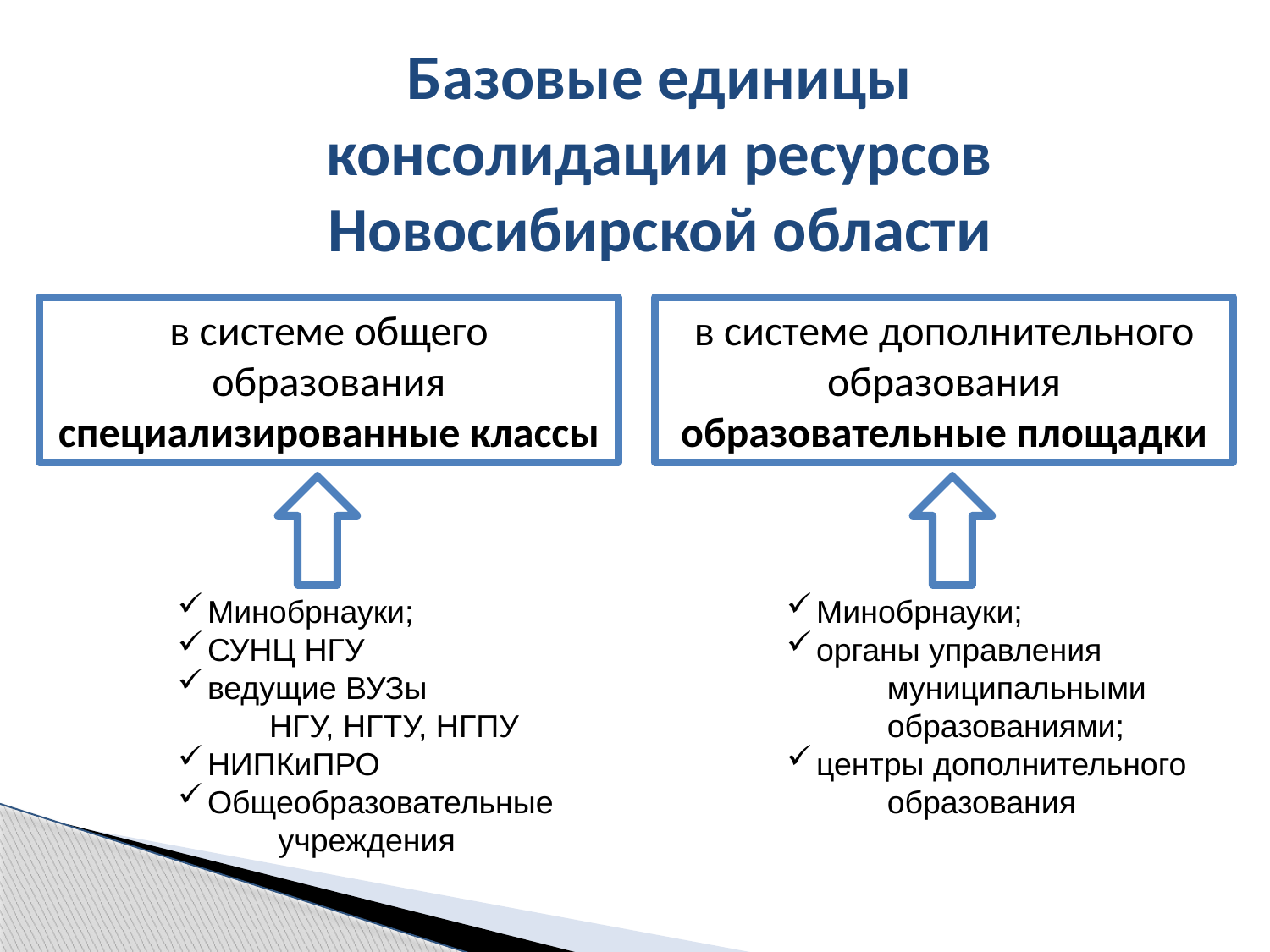

Базовые единицы консолидации ресурсов Новосибирской области
в системе общего образования
специализированные классы
в системе дополнительного образования
образовательные площадки

Минобрнауки;
СУНЦ НГУ
ведущие ВУЗы
       НГУ, НГТУ, НГПУ
НИПКиПРО
Общеобразовательные
        учреждения

Минобрнауки;
органы управления
        муниципальными
        образованиями;
центры дополнительного
        образования